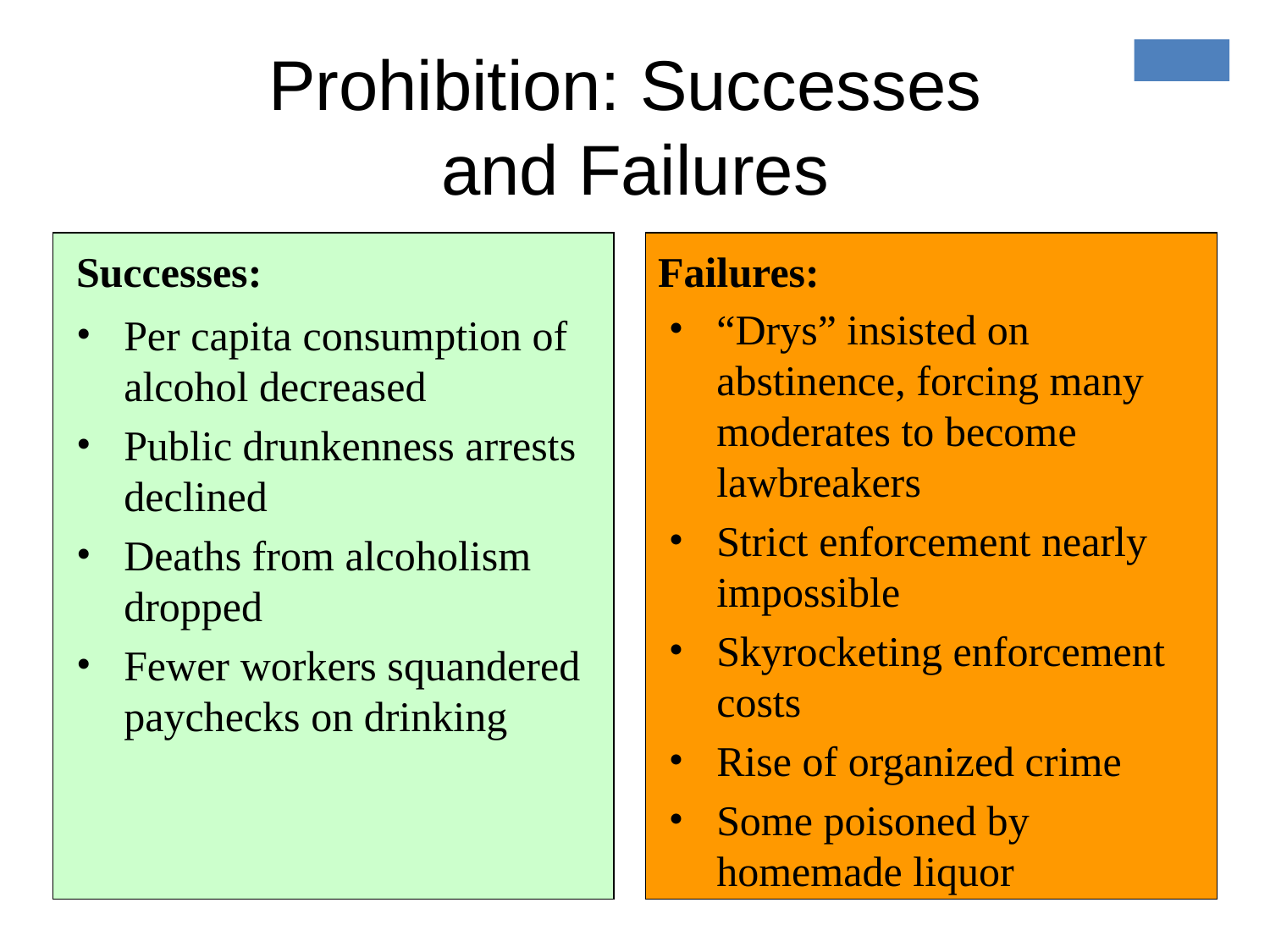

Prohibition: Successes
and Failures
Successes:
Failures:

“Drys” insisted on  abstinence, forcing many moderates to become lawbreakers
Strict enforcement nearly impossible
Skyrocketing enforcement costs
Rise of organized crime
Some poisoned by homemade liquor
Per capita consumption of alcohol decreased
Public drunkenness arrests declined
Deaths from alcoholism dropped
Fewer workers squandered paychecks on drinking